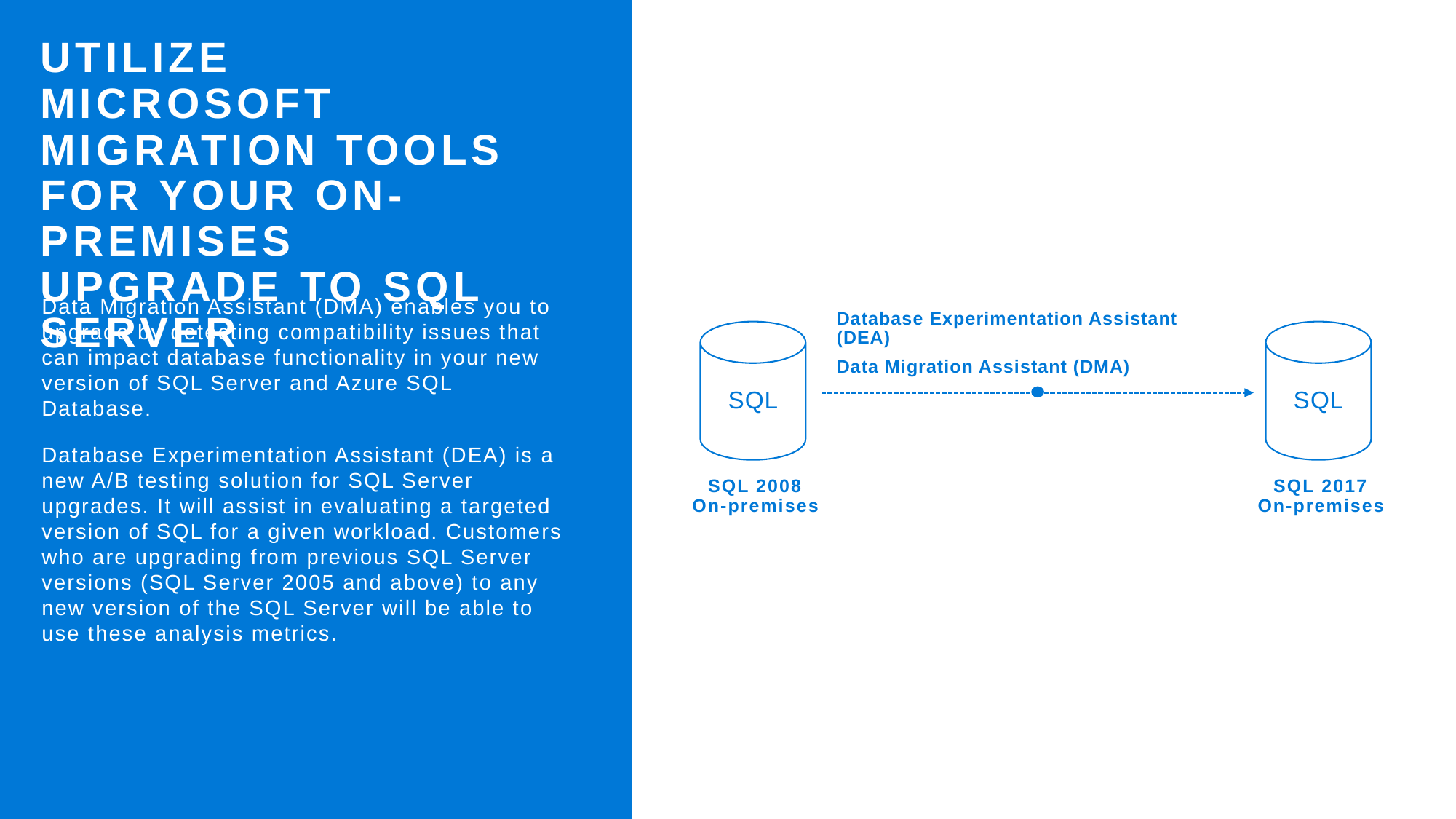

# Utilize Microsoft migration tools for your on-premises upgrade to SQL Server
Data Migration Assistant (DMA) enables you to upgrade by detecting compatibility issues that can impact database functionality in your new version of SQL Server and Azure SQL Database.
Database Experimentation Assistant (DEA) is a new A/B testing solution for SQL Server upgrades. It will assist in evaluating a targeted version of SQL for a given workload. Customers who are upgrading from previous SQL Server versions (SQL Server 2005 and above) to any new version of the SQL Server will be able to use these analysis metrics.
Database Experimentation Assistant (DEA)
Data Migration Assistant (DMA)
SQL
SQL

SQL 2008
On-premises
SQL 2017
On-premises